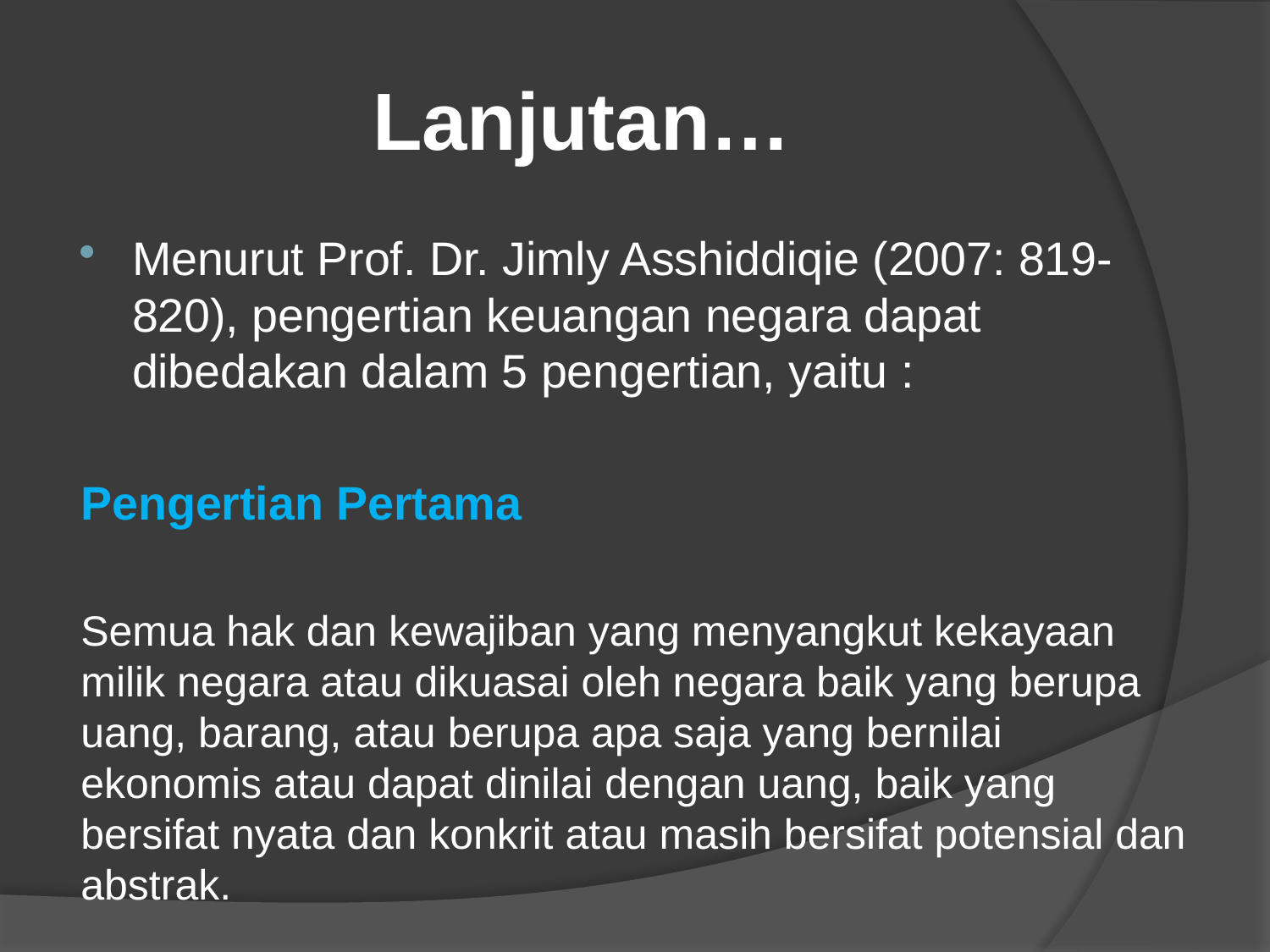

# Lanjutan…
Menurut Prof. Dr. Jimly Asshiddiqie (2007: 819-820), pengertian keuangan negara dapat dibedakan dalam 5 pengertian, yaitu :

Pengertian Pertama

Semua hak dan kewajiban yang menyangkut kekayaan milik negara atau dikuasai oleh negara baik yang berupa uang, barang, atau berupa apa saja yang bernilai ekonomis atau dapat dinilai dengan uang, baik yang bersifat nyata dan konkrit atau masih bersifat potensial dan abstrak.